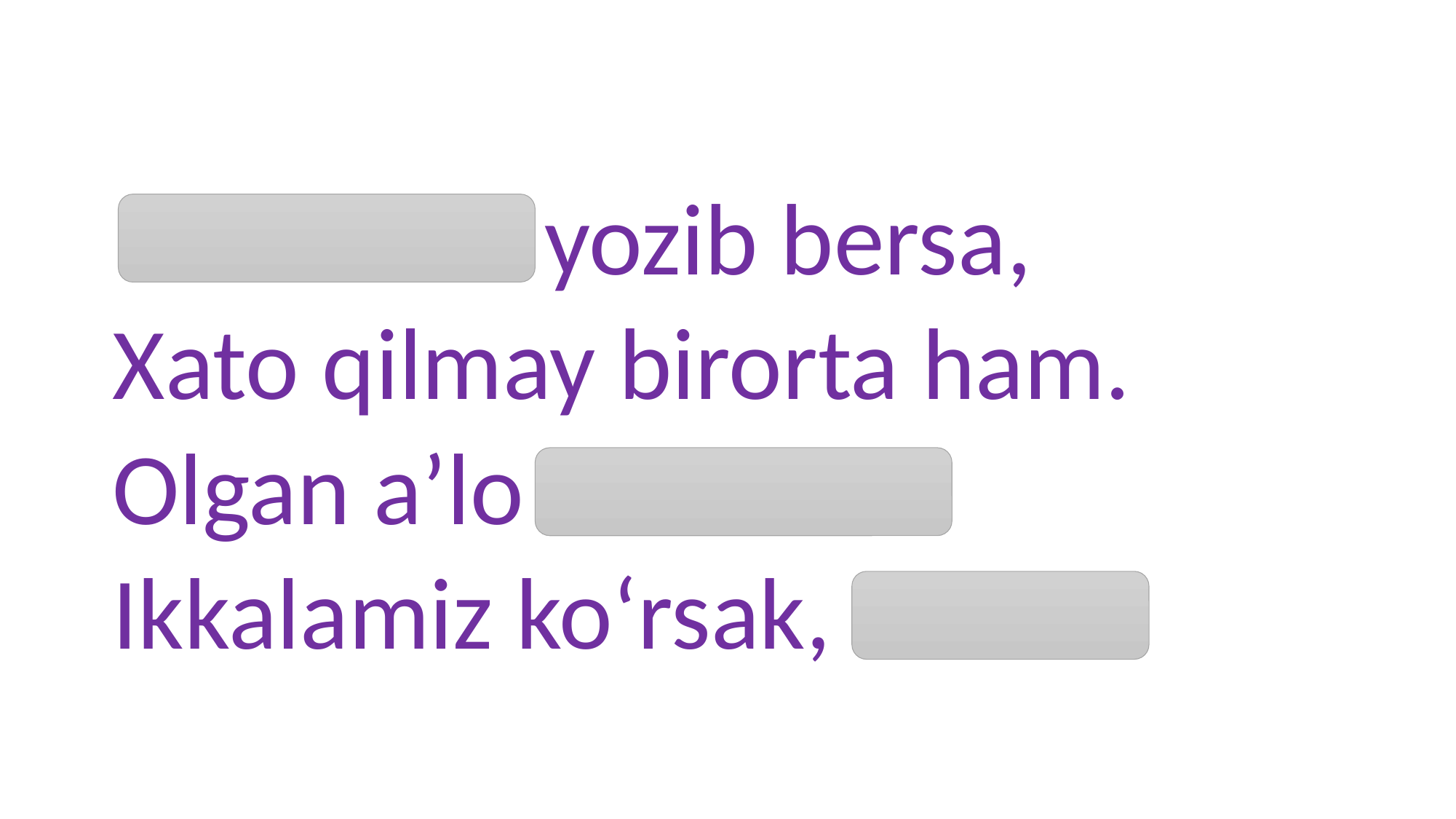

Insholarni yozib bersa,
Xato qilmay birorta ham.
Olgan a’lo baholarni
Ikkalamiz ko‘rsak, baham